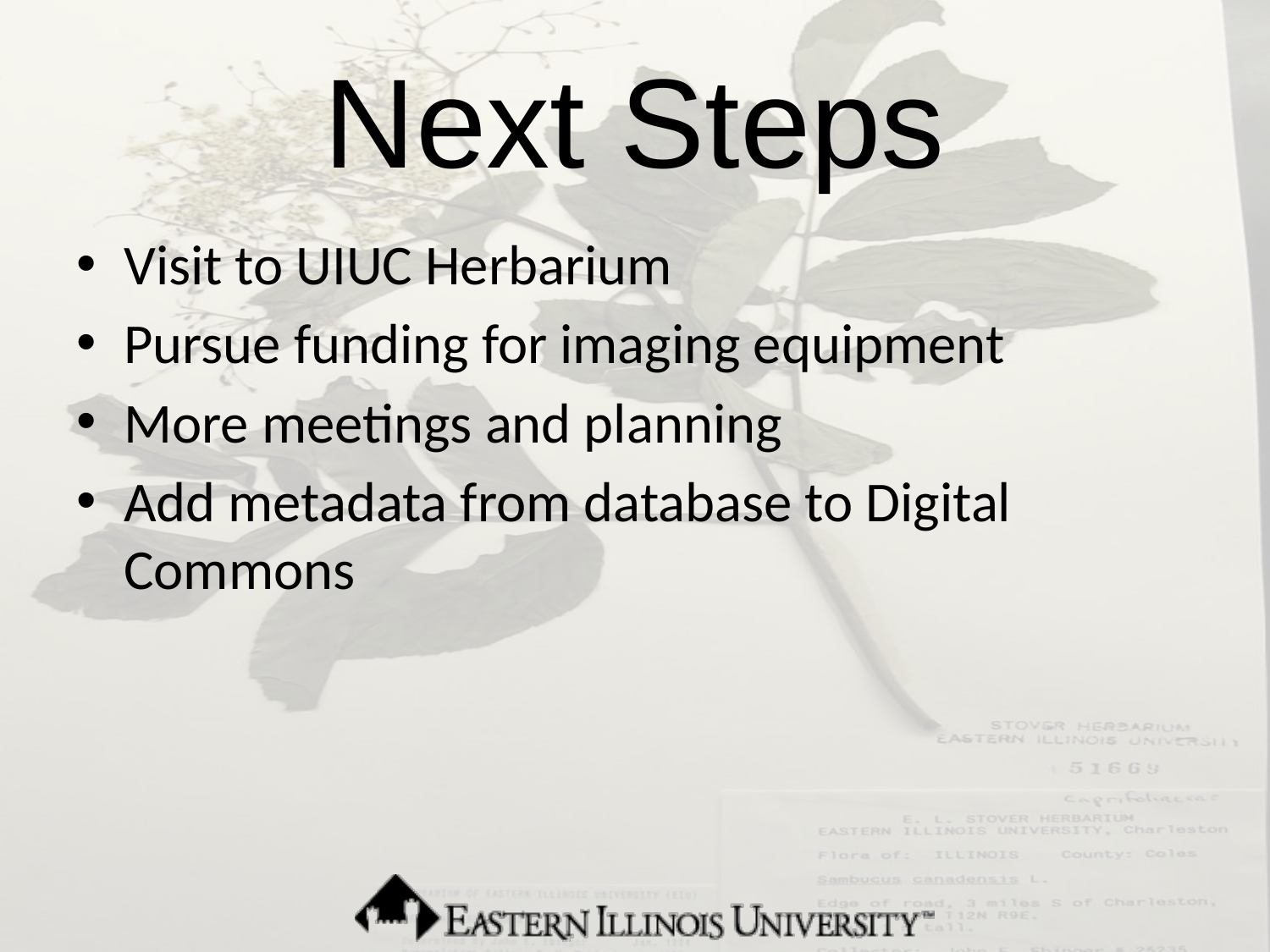

# Next Steps
Visit to UIUC Herbarium
Pursue funding for imaging equipment
More meetings and planning
Add metadata from database to Digital Commons